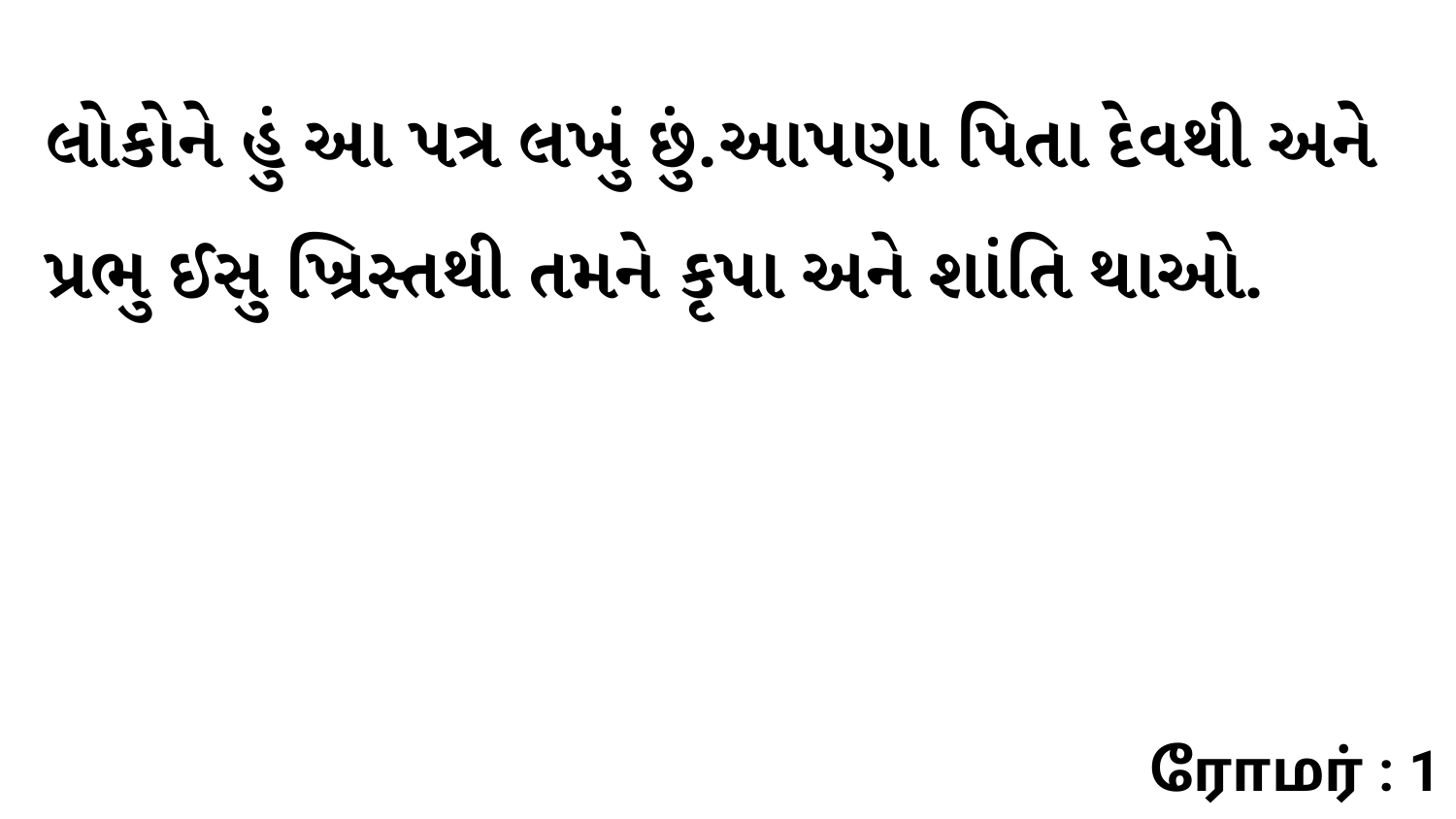

લોકોને હું આ પત્ર લખું છું.આપણા પિતા દેવથી અને પ્રભુ ઈસુ ખ્રિસ્તથી તમને કૃપા અને શાંતિ થાઓ.
ரோமர் : 1